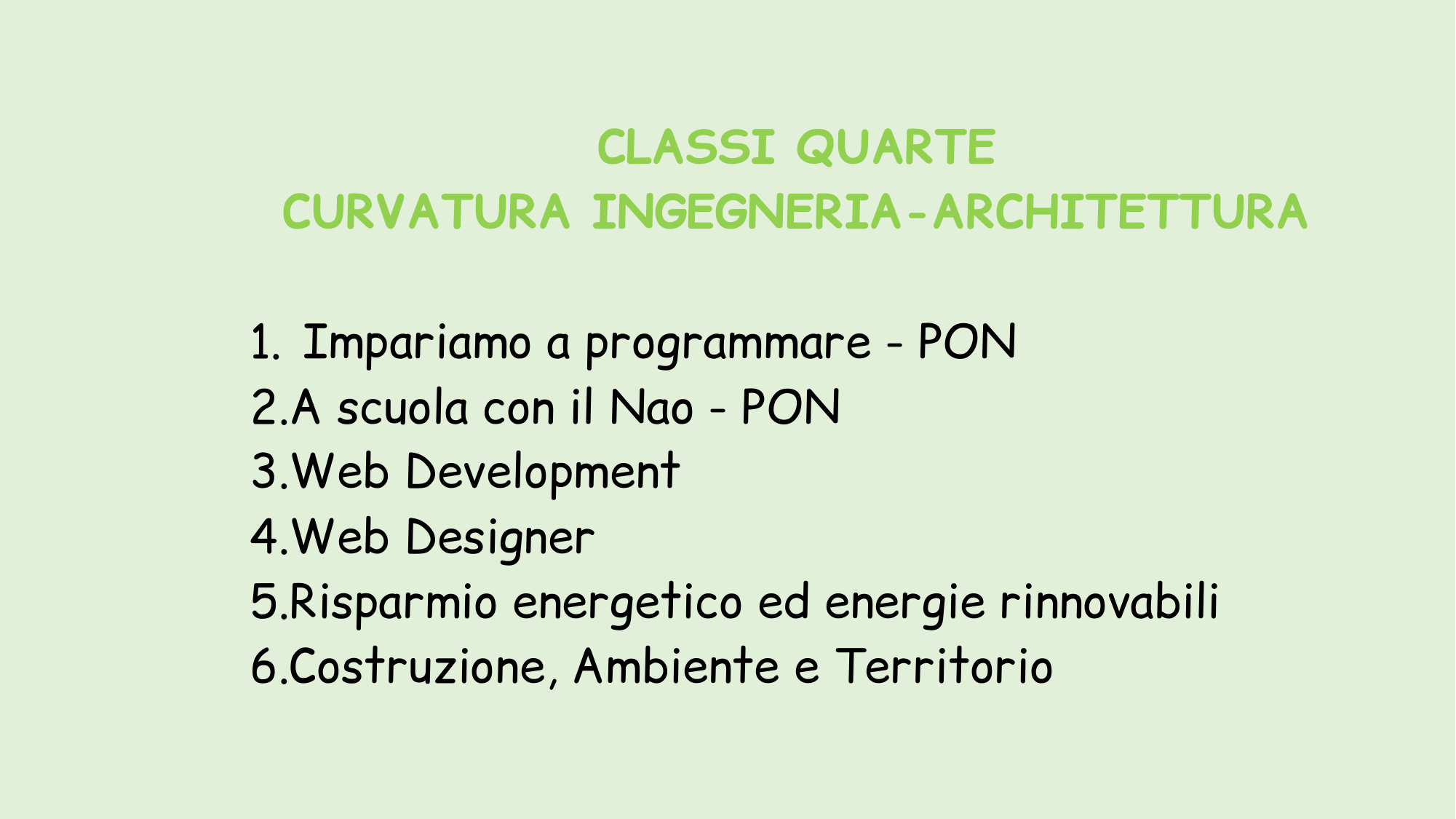

CLASSI QUARTE
CURVATURA INGEGNERIA-ARCHITETTURA

 Impariamo a programmare - PON
A scuola con il Nao - PON
Web Development
Web Designer
Risparmio energetico ed energie rinnovabili
Costruzione, Ambiente e Territorio